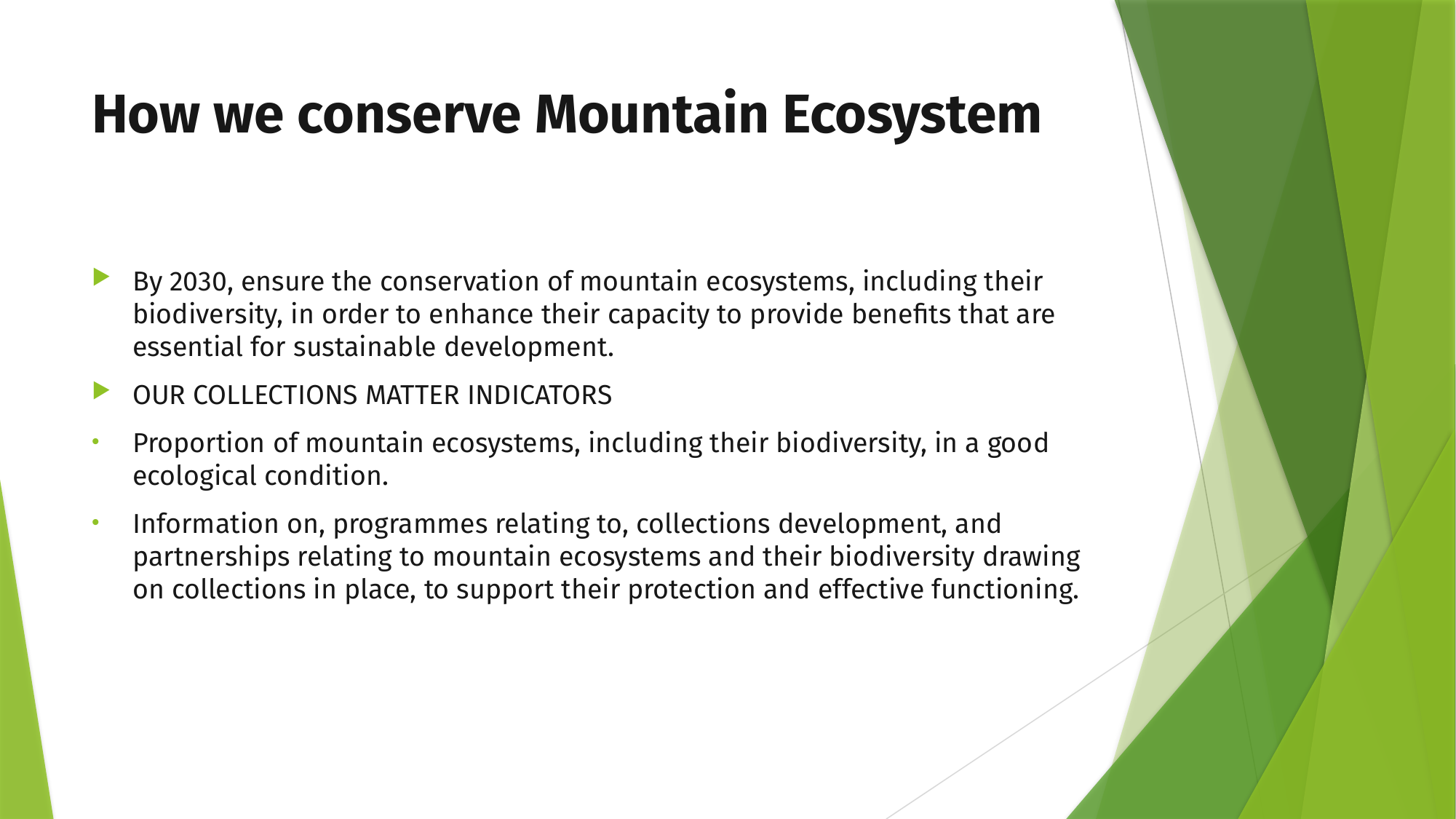

# How we conserve Mountain Ecosystem
By 2030, ensure the conservation of mountain ecosystems, including their biodiversity, in order to enhance their capacity to provide benefits that are essential for sustainable development.
Our collections matter indicators
Proportion of mountain ecosystems, including their biodiversity, in a good ecological condition.
Information on, programmes relating to, collections development, and partnerships relating to mountain ecosystems and their biodiversity drawing on collections in place, to support their protection and effective functioning.